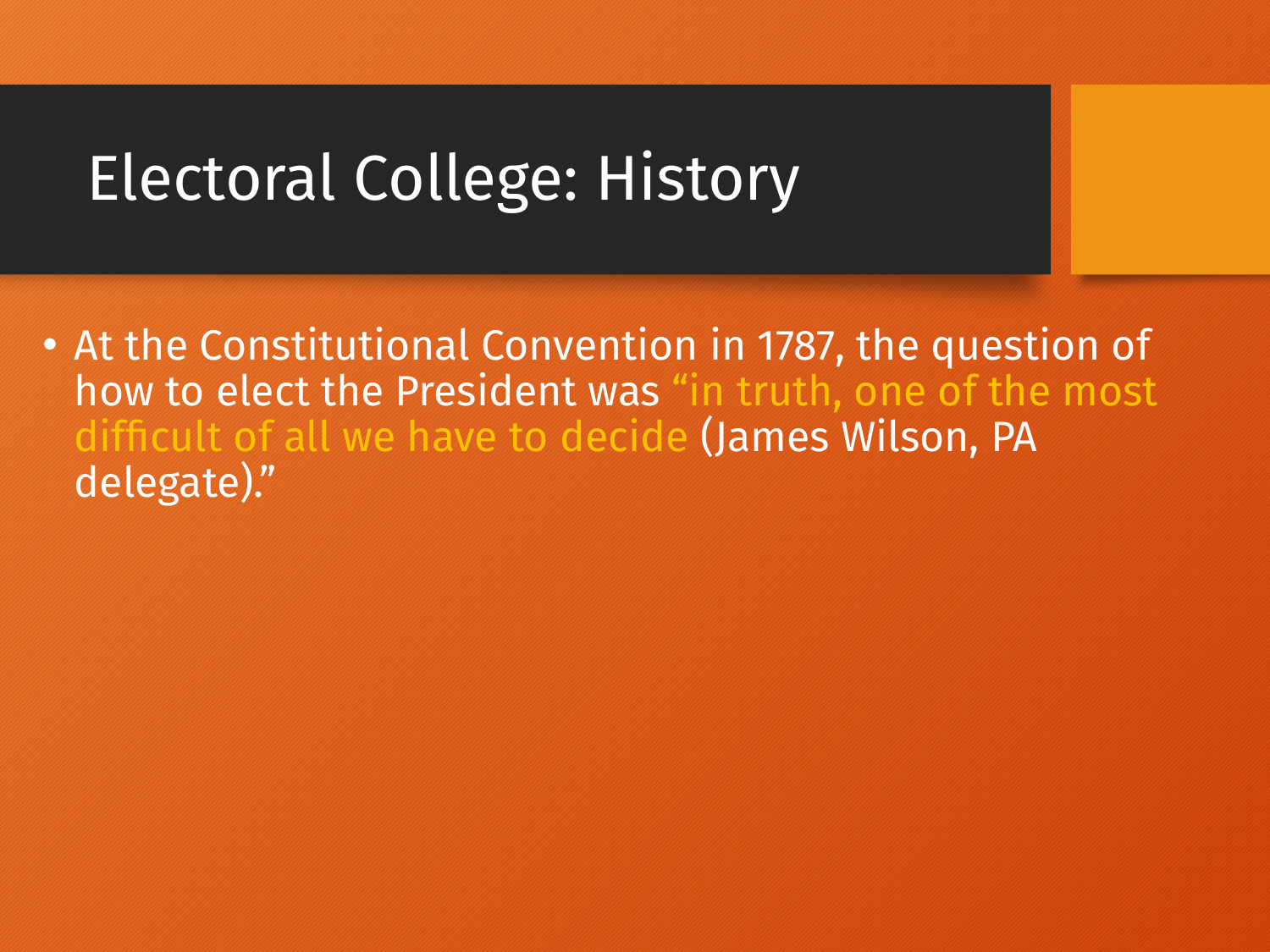

# Electoral College: History
At the Constitutional Convention in 1787, the question of how to elect the President was “in truth, one of the most difficult of all we have to decide (James Wilson, PA delegate).”